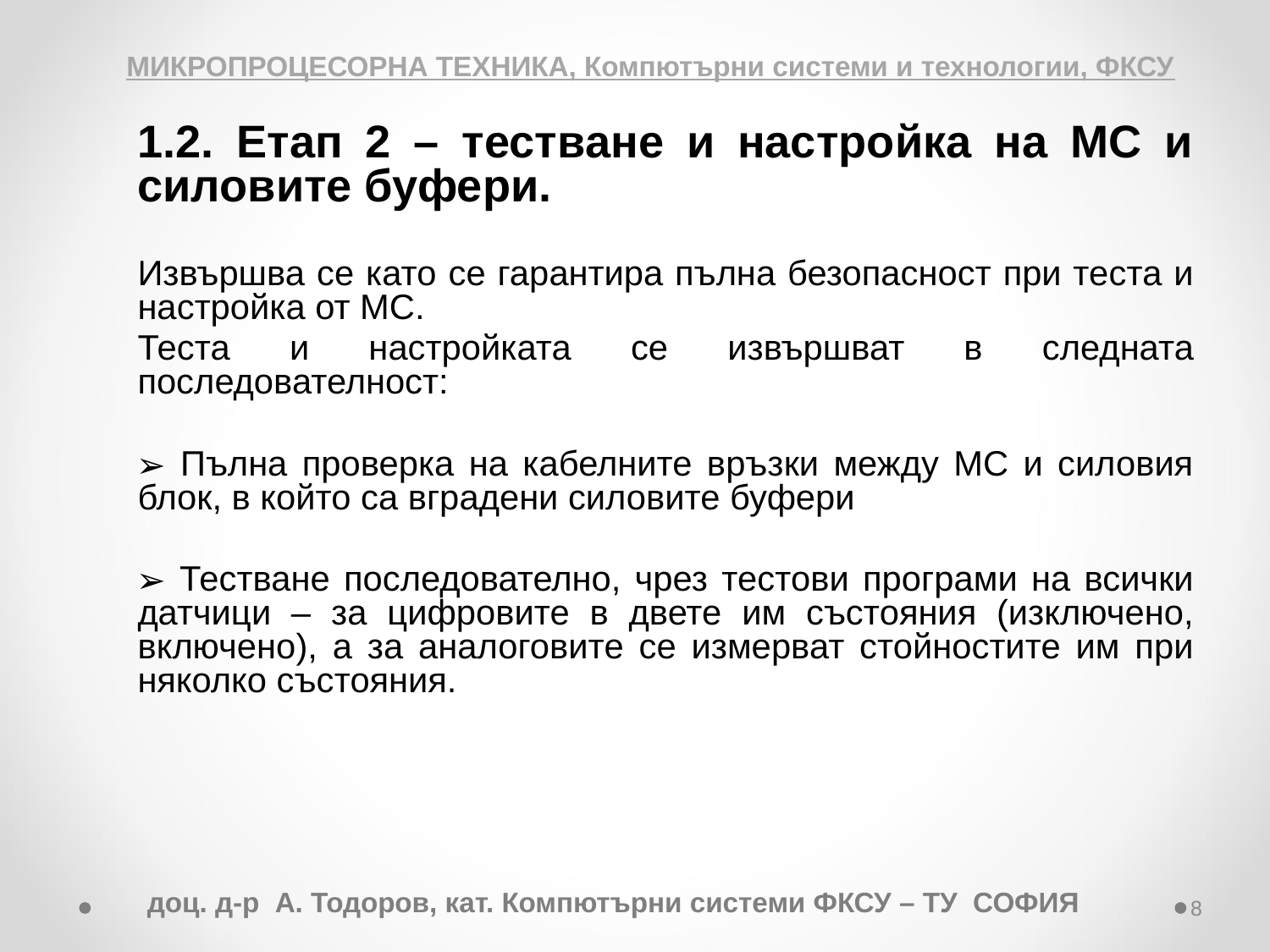

МИКРОПРОЦЕСОРНА ТЕХНИКА, Компютърни системи и технологии, ФКСУ
	1.2. Етап 2 – тестване и настройка на МС и силовите буфери.

	Извършва се като се гарантира пълна безопасност при теста и настройка от МС.
	Теста и настройката се извършват в следната последователност:

 Пълна проверка на кабелните връзки между МС и силовия блок, в който са вградени силовите буфери

 Тестване последователно, чрез тестови програми на всички датчици – за цифровите в двете им състояния (изключено, включено), а за аналоговите се измерват стойностите им при няколко състояния.

доц. д-р  А. Тодоров, кат. Компютърни системи ФКСУ – ТУ  СОФИЯ
8